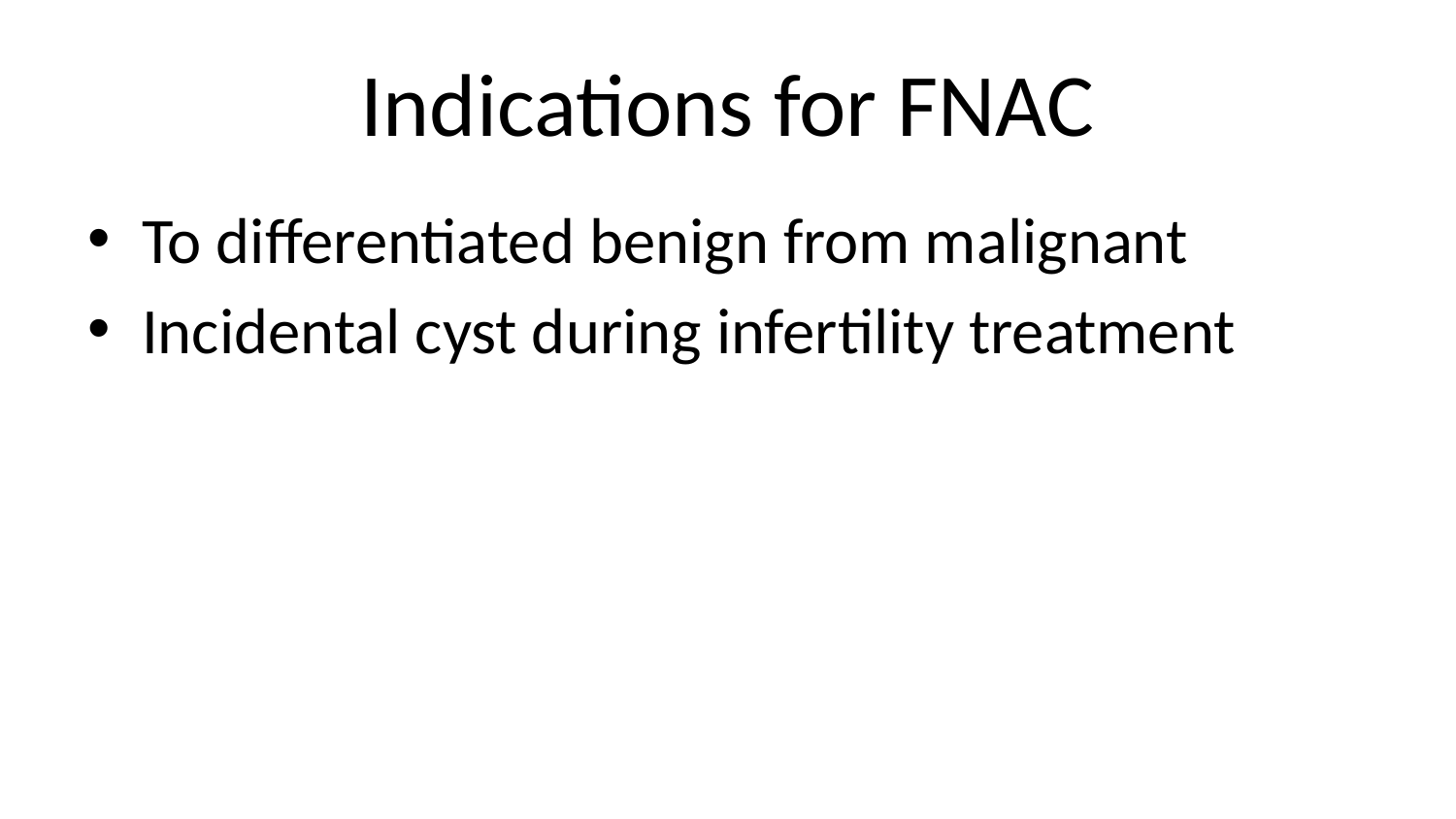

# Indications for FNAC
To differentiated benign from malignant
Incidental cyst during infertility treatment